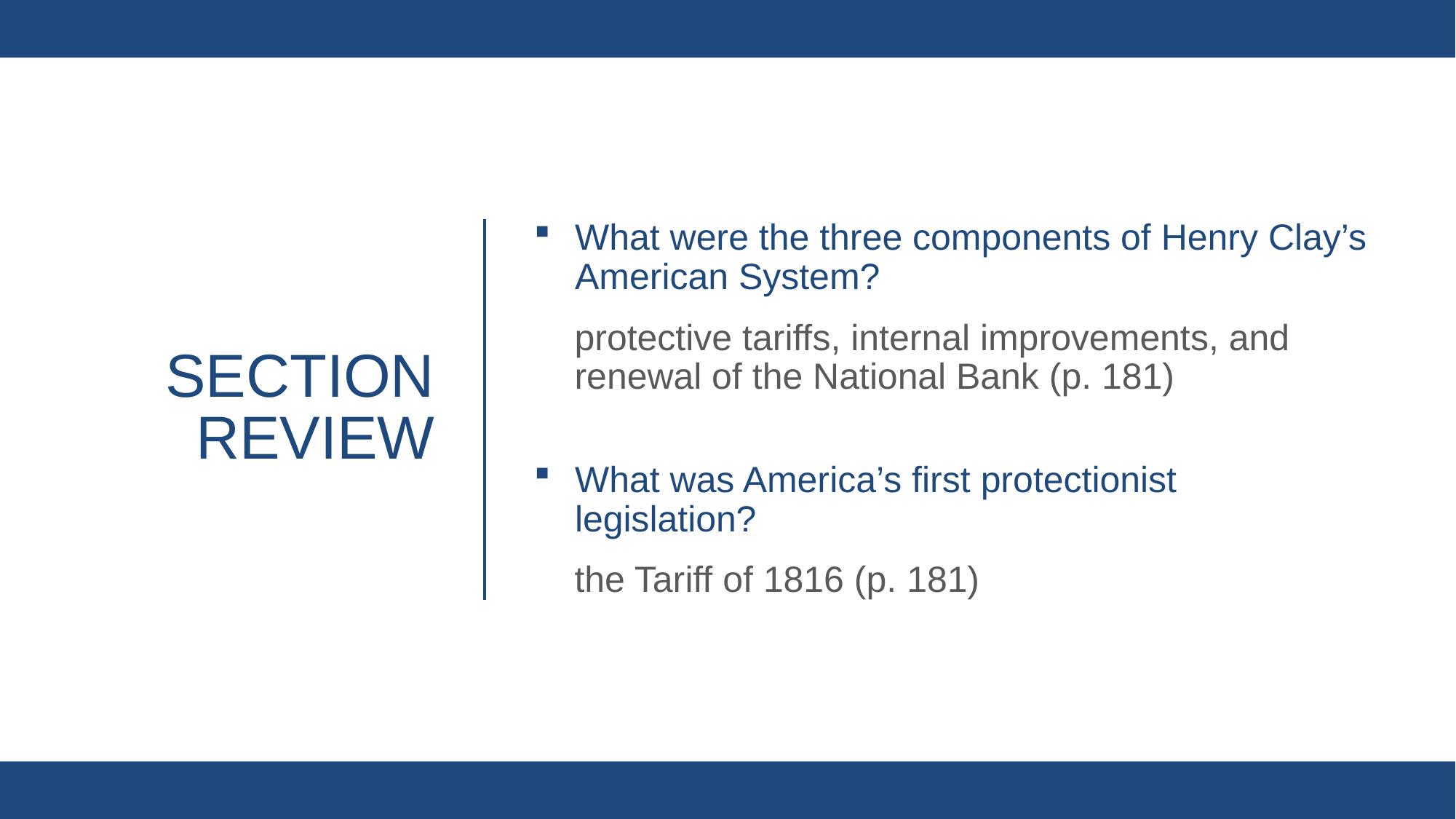

What were the three components of Henry Clay’s American System?
protective tariffs, internal improvements, and renewal of the National Bank (p. 181)

What was America’s first protectionist legislation?
the Tariff of 1816 (p. 181)
# Section review